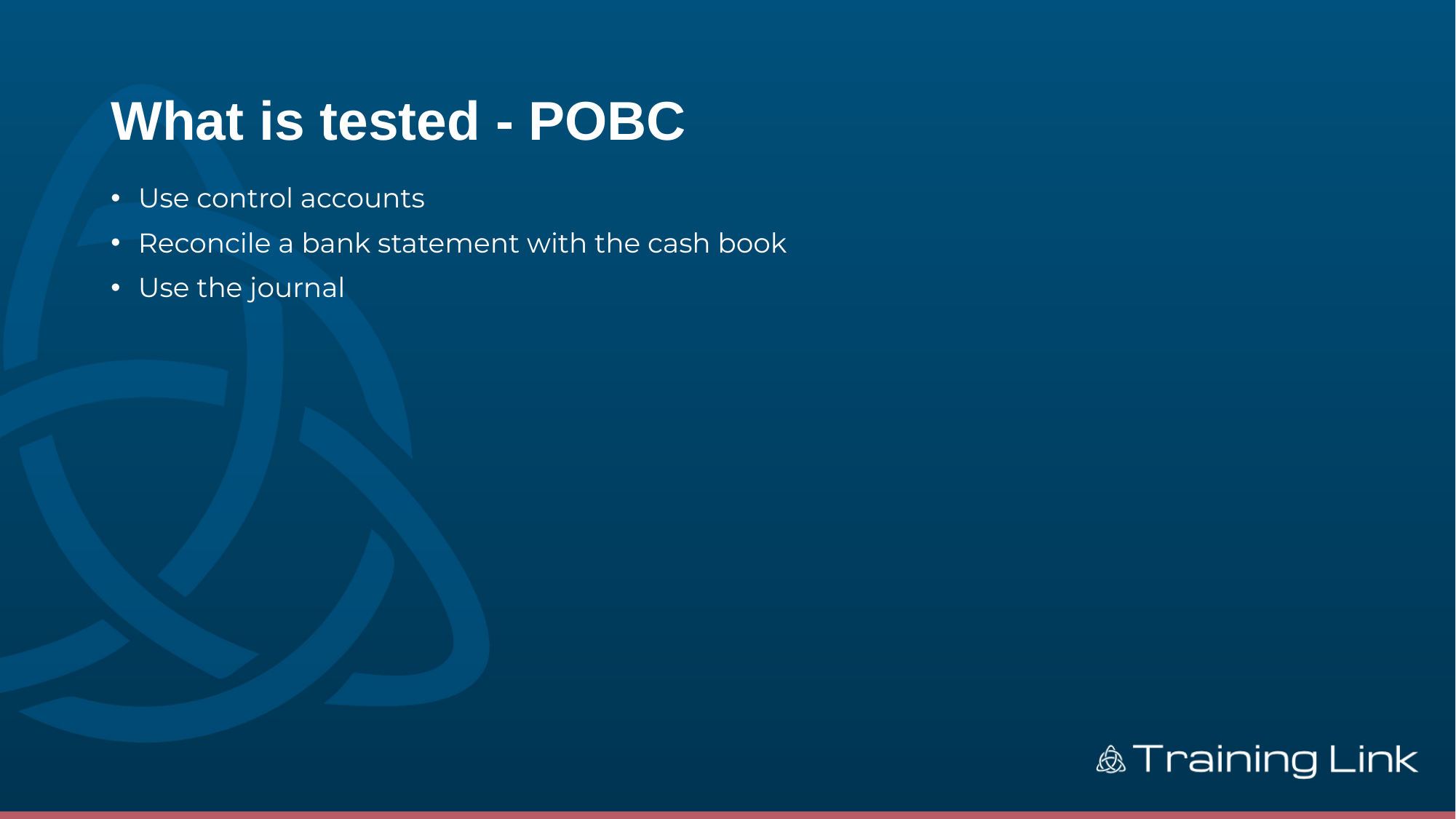

# What is tested - POBC
Use control accounts
Reconcile a bank statement with the cash book
Use the journal